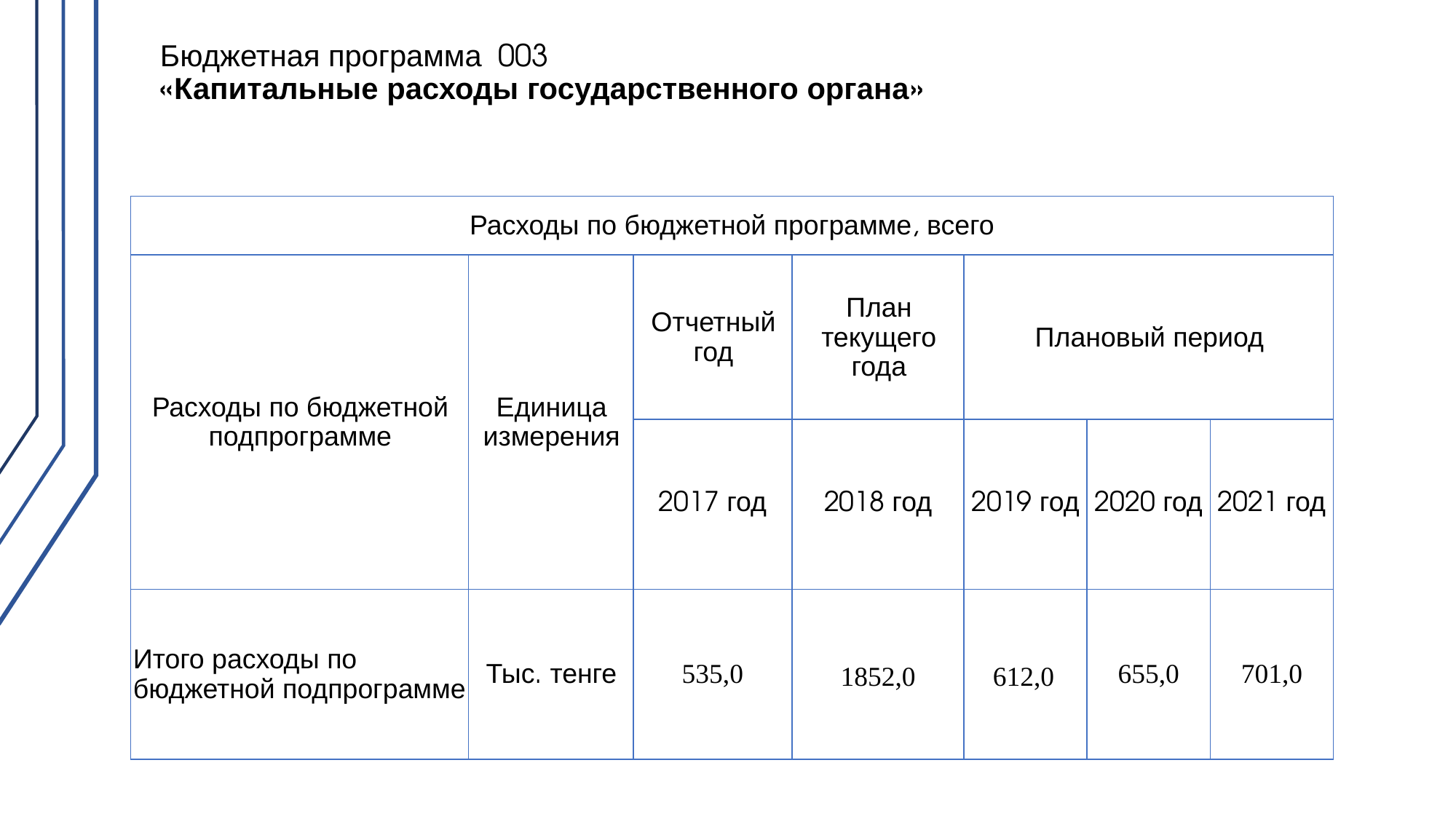

# Бюджетная программа  003 «Капитальные расходы государственного органа»
| Расходы по бюджетной программе, всего |  |  |  |  |  |  |
| --- | --- | --- | --- | --- | --- | --- |
| Расходы по бюджетной подпрограмме | Единица измерения | Отчетный год | План текущего года | Плановый период |  |  |
|  |  | 2017 год | 2018 год | 2019 год | 2020 год | 2021 год |
| Итого расходы по бюджетной подпрограмме | Тыс. тенге | 535,0 | 1852,0 | 612,0 | 655,0 | 701,0 |